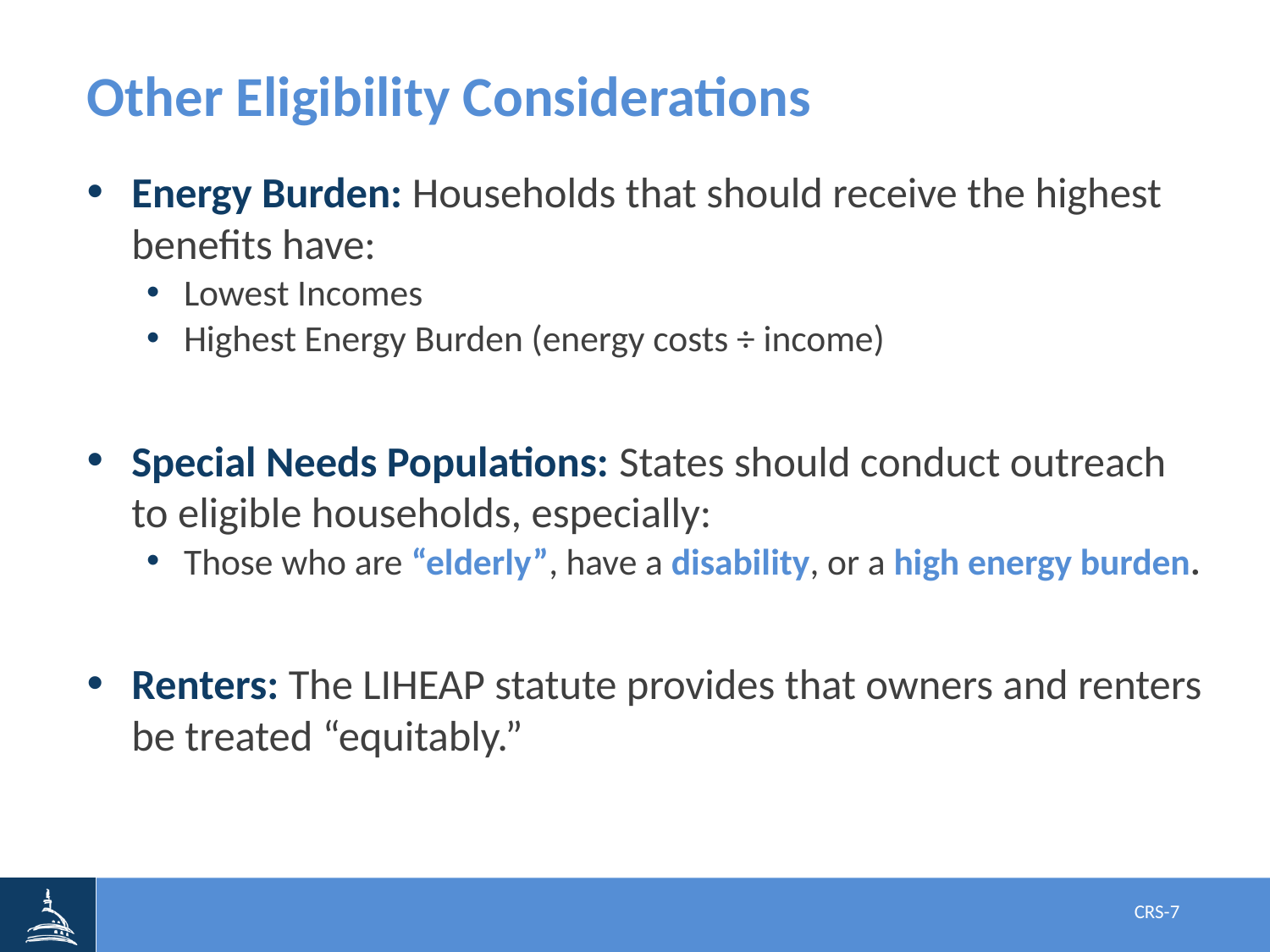

# Other Eligibility Considerations
Energy Burden: Households that should receive the highest benefits have:
Lowest Incomes
Highest Energy Burden (energy costs ÷ income)

Special Needs Populations: States should conduct outreach to eligible households, especially:
Those who are “elderly”, have a disability, or a high energy burden.

Renters: The LIHEAP statute provides that owners and renters be treated “equitably.”